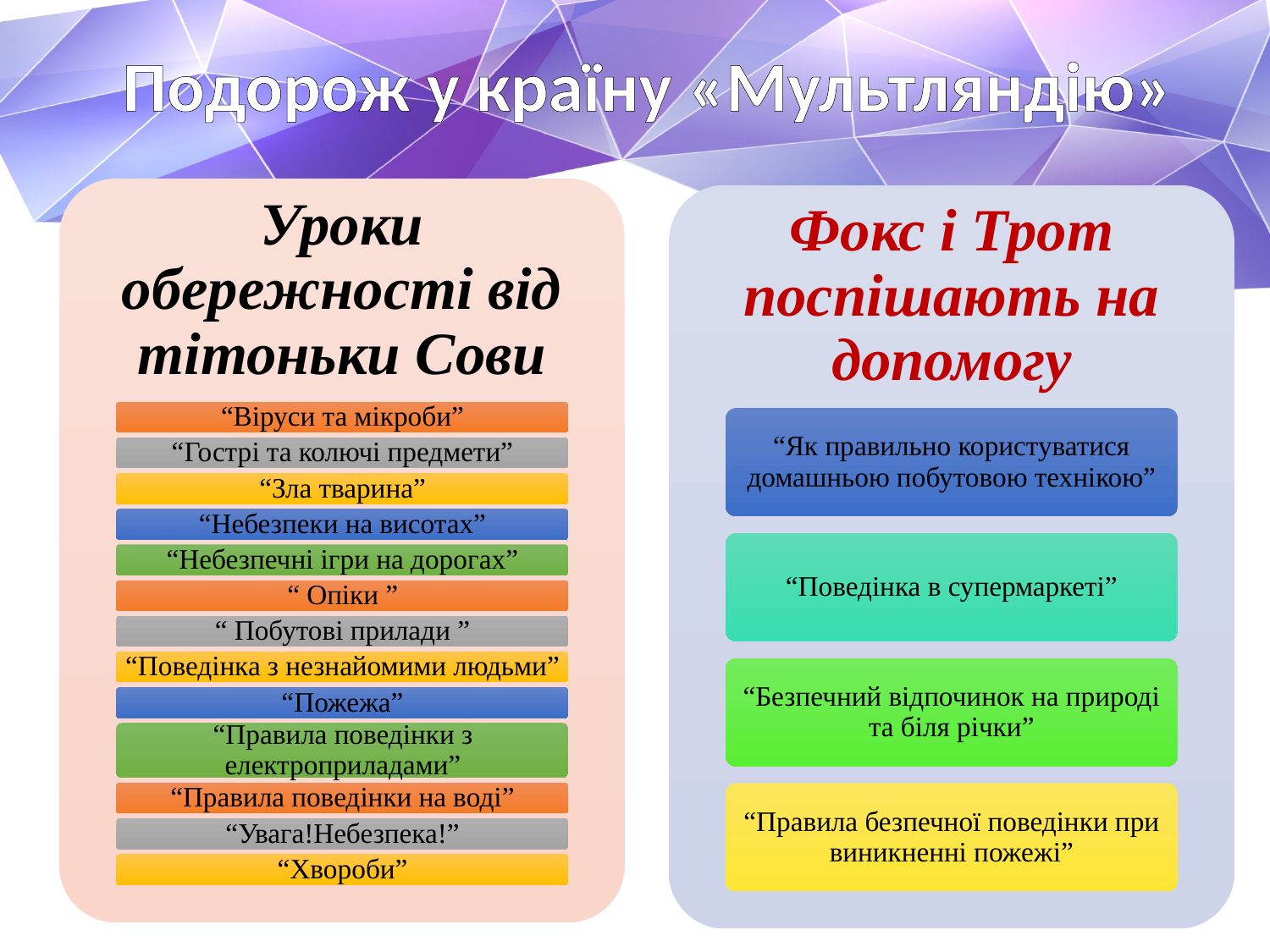

Подорож у країну «Мультляндію»
Уроки обережності від тітоньки Сови
“Віруси та мікроби”
“Гострі та колючі предмети”
“Зла тварина”
“Небезпеки на висотах”
“Небезпечні ігри на дорогах”
“ Опіки ”
“ Побутові прилади ”
“Поведінка з незнайомими людьми”
“Пожежа”
“Правила поведінки з електроприладами”
“Правила поведінки на воді”
“Увага!Небезпека!”
“Хвороби”

Фокс і Трот поспішають на допомогу

“Як правильно користуватися домашньою побутовою технікою”

“Поведінка в супермаркеті”

“Безпечний відпочинок на природі та біля річки”

“Правила безпечної поведінки при виникненні пожежі”